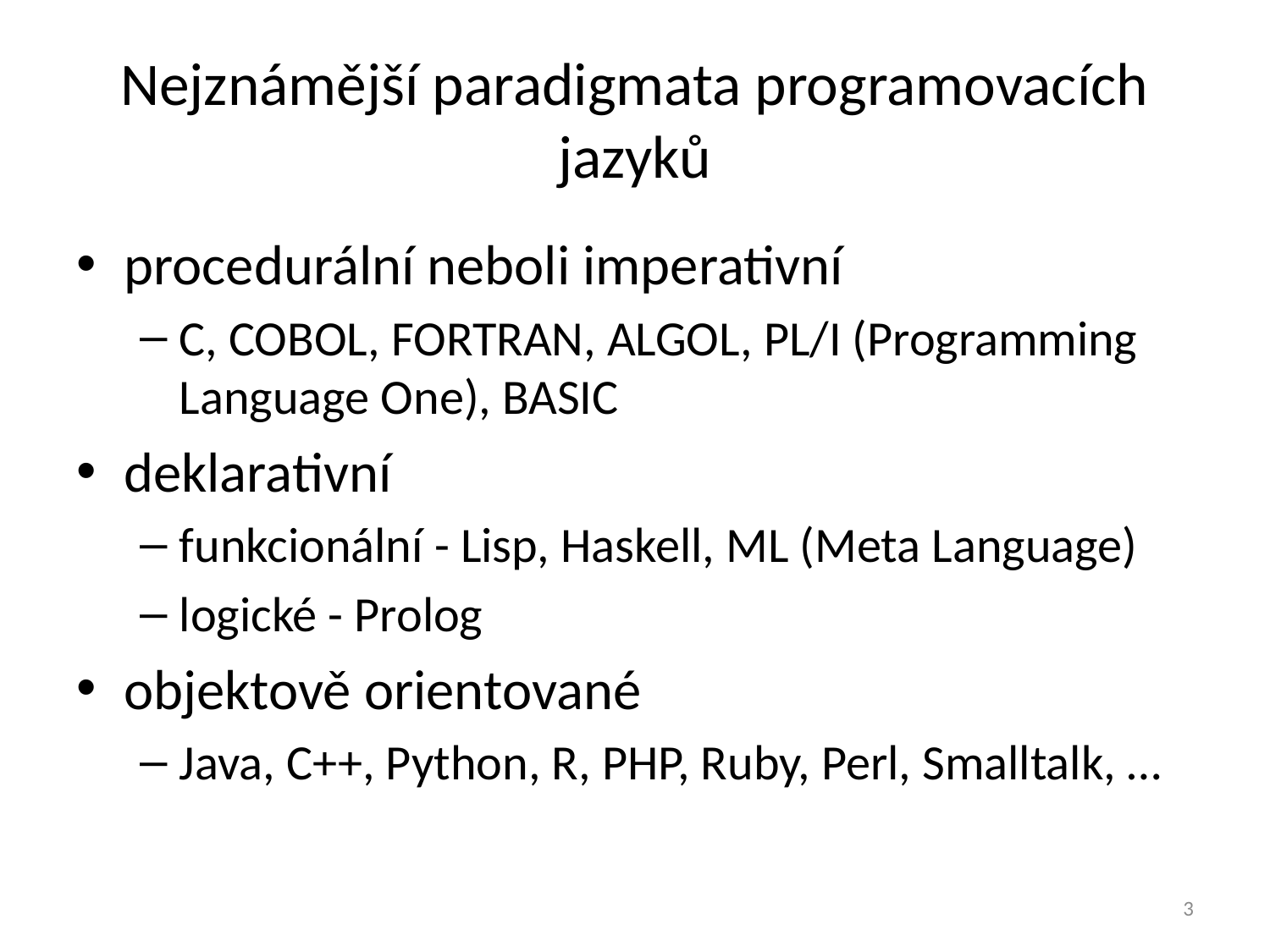

# Nejznámější paradigmata programovacích jazyků
procedurální neboli imperativní
C, COBOL, FORTRAN, ALGOL, PL/I (Programming Language One), BASIC
deklarativní
funkcionální - Lisp, Haskell, ML (Meta Language)
logické - Prolog
objektově orientované
Java, C++, Python, R, PHP, Ruby, Perl, Smalltalk, …
3